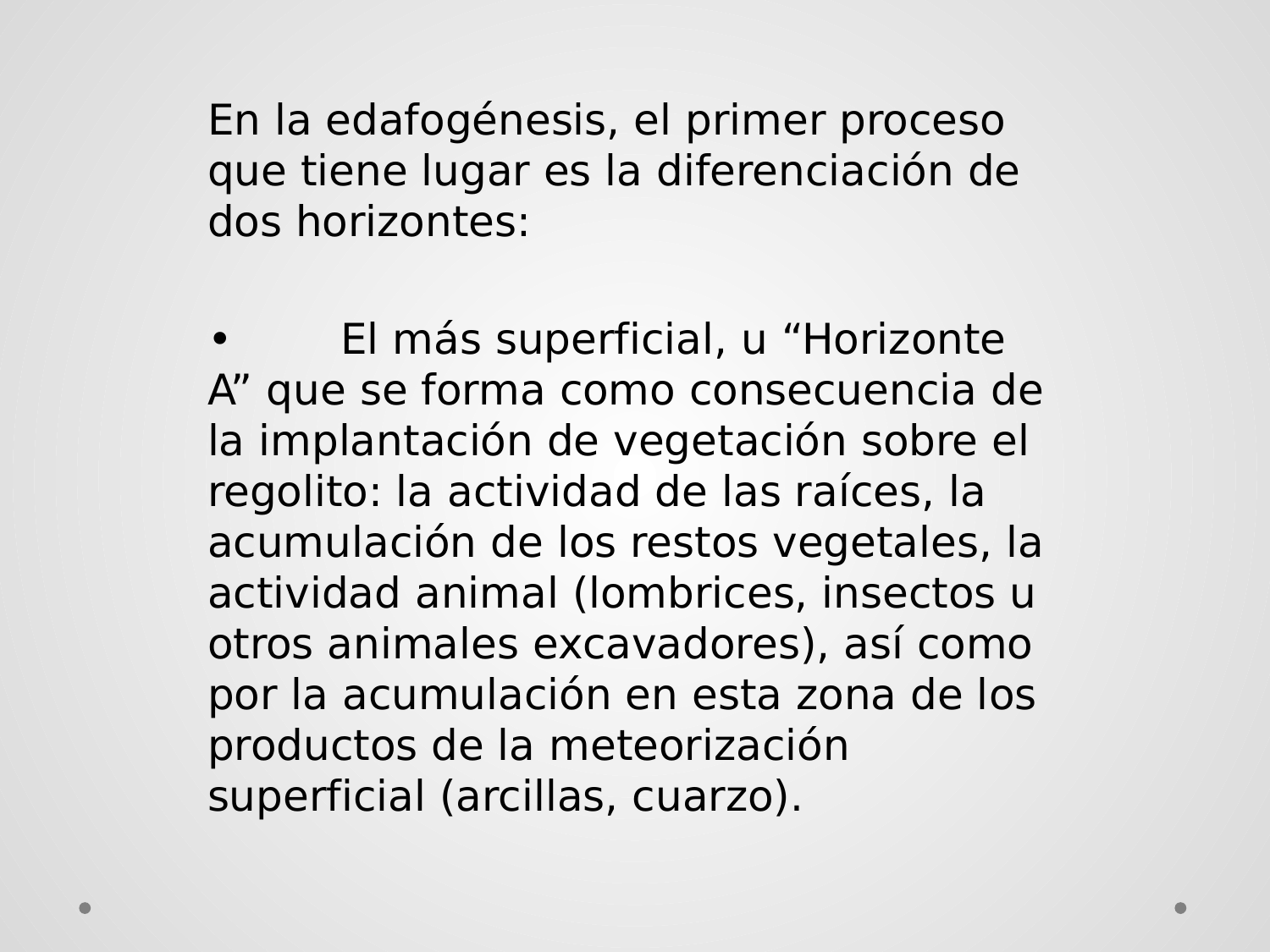

En la edafogénesis, el primer proceso que tiene lugar es la diferenciación de dos horizontes:
•        El más superficial, u “Horizonte A” que se forma como consecuencia de la implantación de vegetación sobre el regolito: la actividad de las raíces, la acumulación de los restos vegetales, la actividad animal (lombrices, insectos u otros animales excavadores), así como por la acumulación en esta zona de los productos de la meteorización superficial (arcillas, cuarzo).